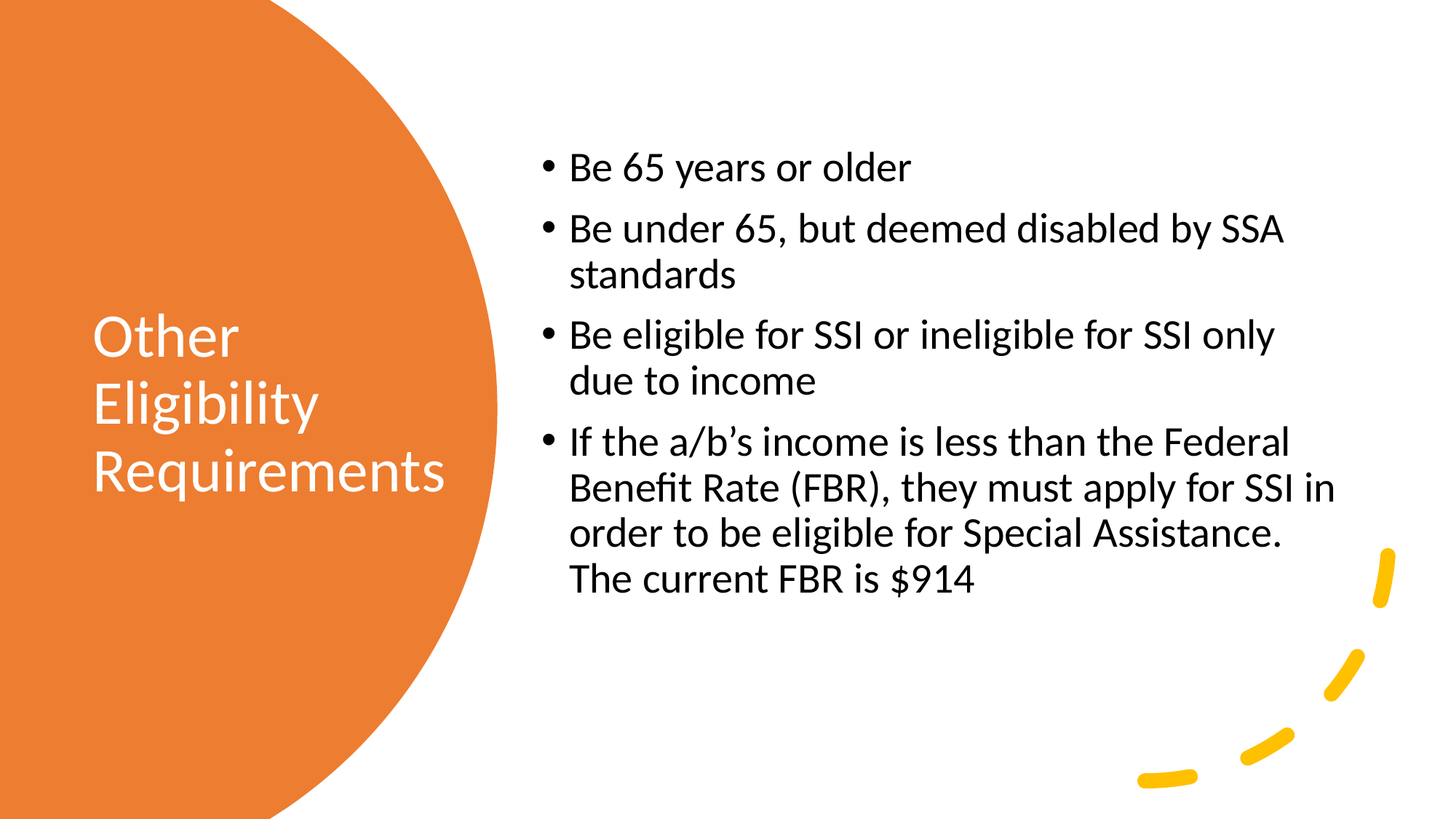

Be 65 years or older
Be under 65, but deemed disabled by SSA standards
Be eligible for SSI or ineligible for SSI only due to income
If the a/b’s income is less than the Federal Benefit Rate (FBR), they must apply for SSI in order to be eligible for Special Assistance. The current FBR is $914

# Other Eligibility Requirements